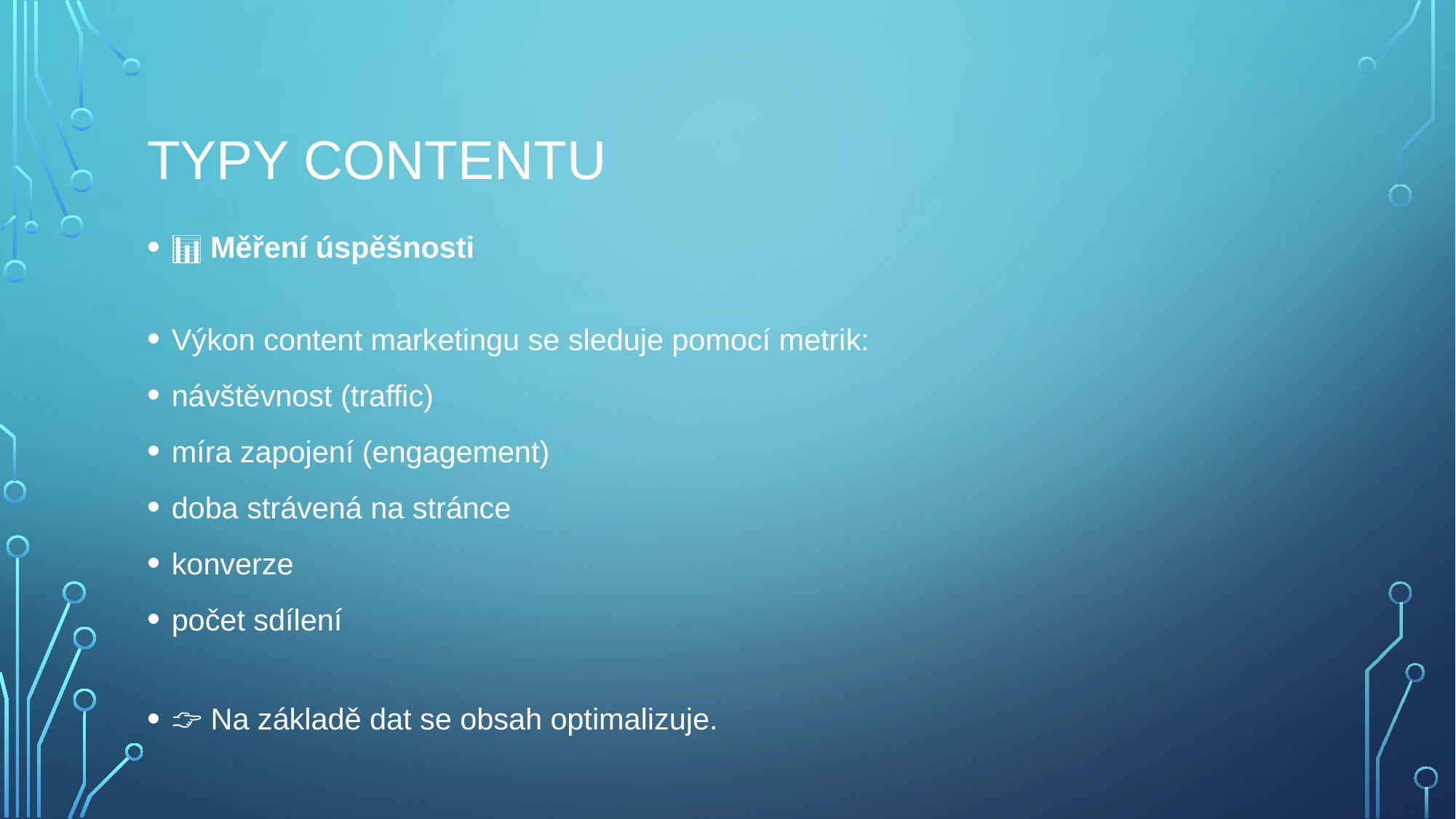

# TYPY CONTENTU
📊 Měření úspěšnosti
Výkon content marketingu se sleduje pomocí metrik:
návštěvnost (traffic)
míra zapojení (engagement)
doba strávená na stránce
konverze
počet sdílení
👉 Na základě dat se obsah optimalizuje.